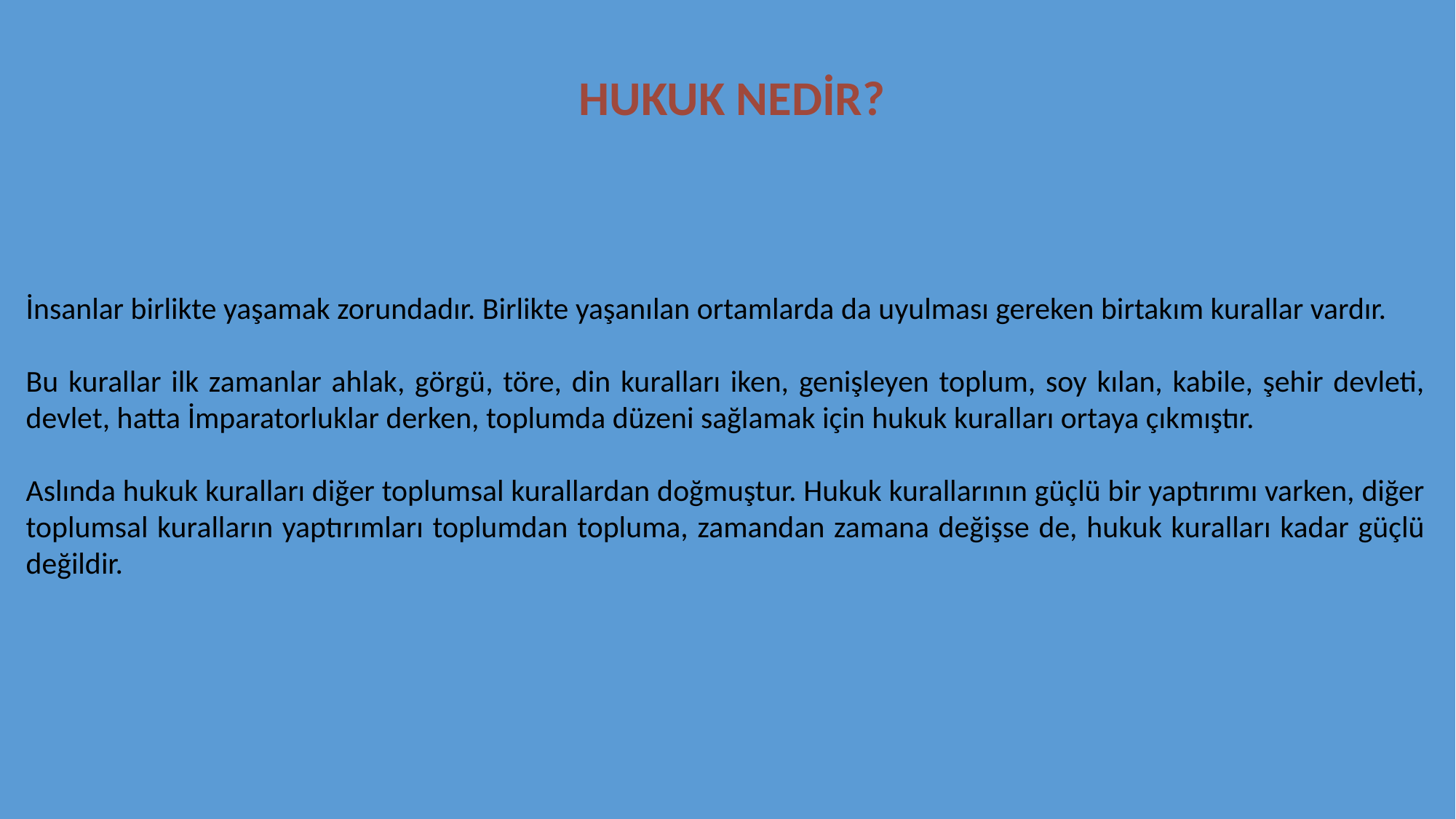

HUKUK NEDİR?
İnsanlar birlikte yaşamak zorundadır. Birlikte yaşanılan ortamlarda da uyulması gereken birtakım kurallar vardır.

Bu kurallar ilk zamanlar ahlak, görgü, töre, din kuralları iken, genişleyen toplum, soy kılan, kabile, şehir devleti, devlet, hatta İmparatorluklar derken, toplumda düzeni sağlamak için hukuk kuralları ortaya çıkmıştır.

Aslında hukuk kuralları diğer toplumsal kurallardan doğmuştur. Hukuk kurallarının güçlü bir yaptırımı varken, diğer toplumsal kuralların yaptırımları toplumdan topluma, zamandan zamana değişse de, hukuk kuralları kadar güçlü değildir.